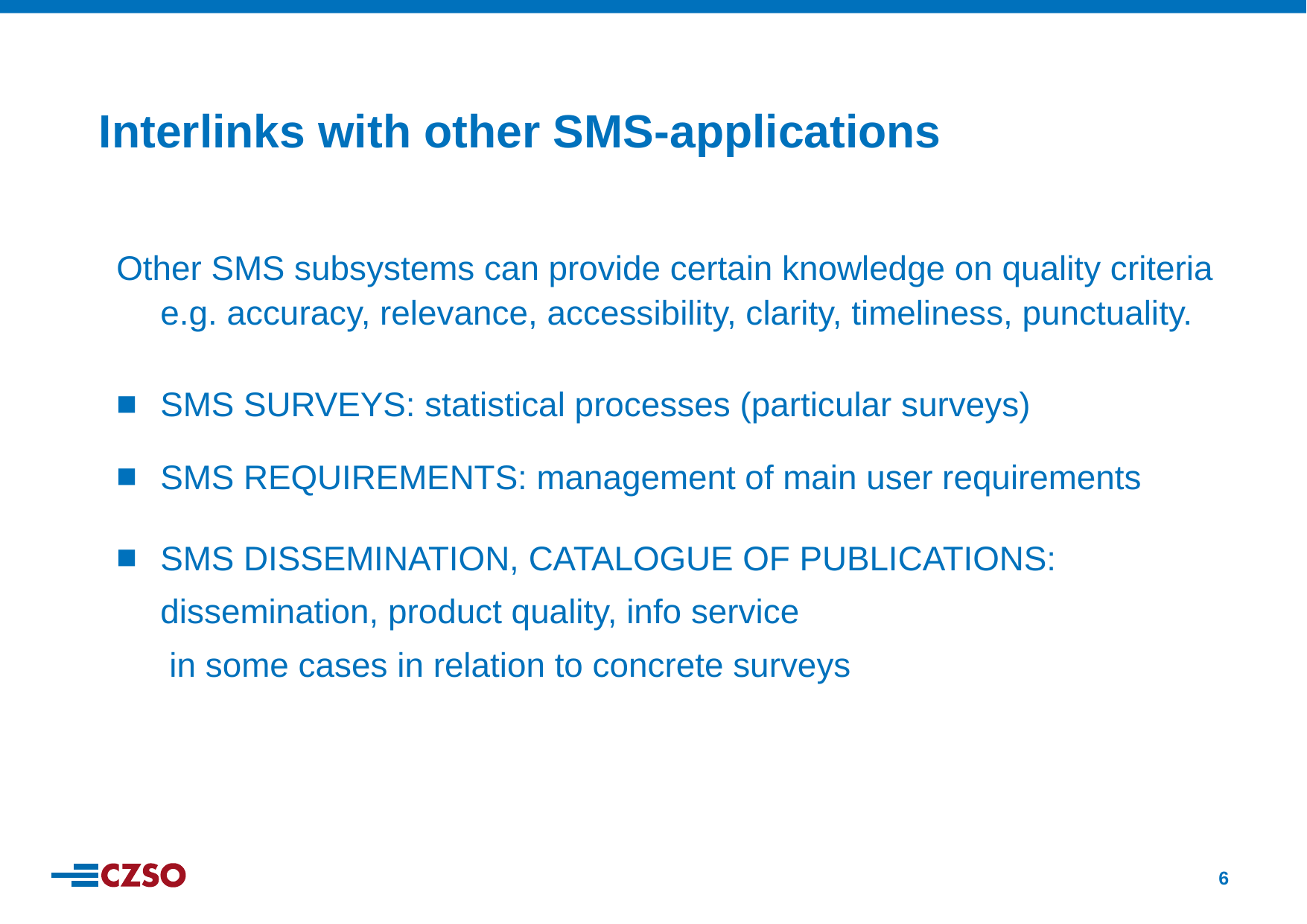

Interlinks with other SMS-applications
Other SMS subsystems can provide certain knowledge on quality criteria  e.g. accuracy, relevance, accessibility, clarity, timeliness, punctuality.
SMS SURVEYS: statistical processes (particular surveys)
SMS REQUIREMENTS: management of main user requirements
SMS DISSEMINATION, CATALOGUE OF PUBLICATIONS: dissemination, product quality, info service
in some cases in relation to concrete surveys